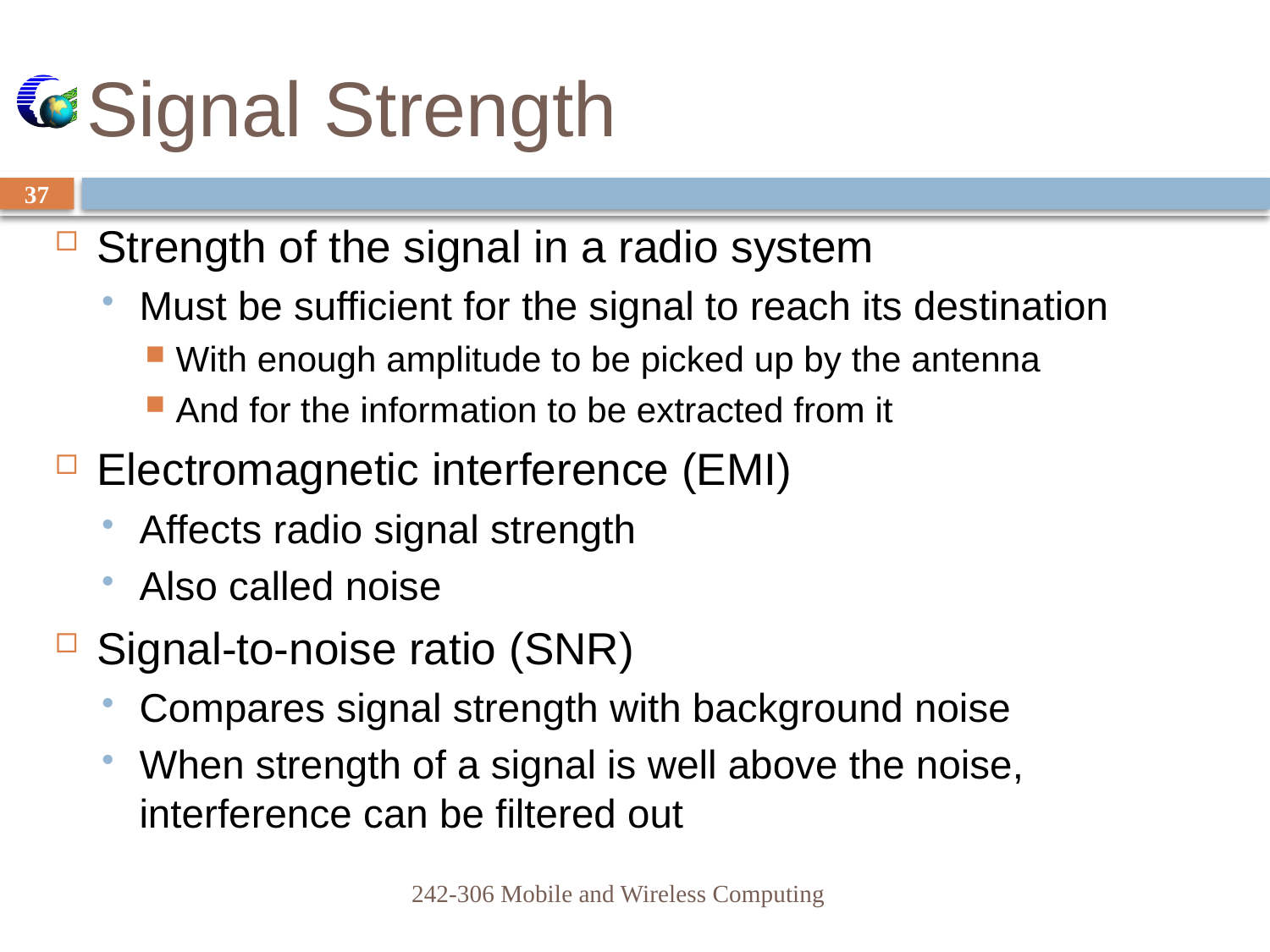

# Signal Strength
37
Strength of the signal in a radio system
Must be sufficient for the signal to reach its destination
With enough amplitude to be picked up by the antenna
And for the information to be extracted from it
Electromagnetic interference (EMI)
Affects radio signal strength
Also called noise
Signal-to-noise ratio (SNR)
Compares signal strength with background noise
When strength of a signal is well above the noise, interference can be filtered out
242-306 Mobile and Wireless Computing